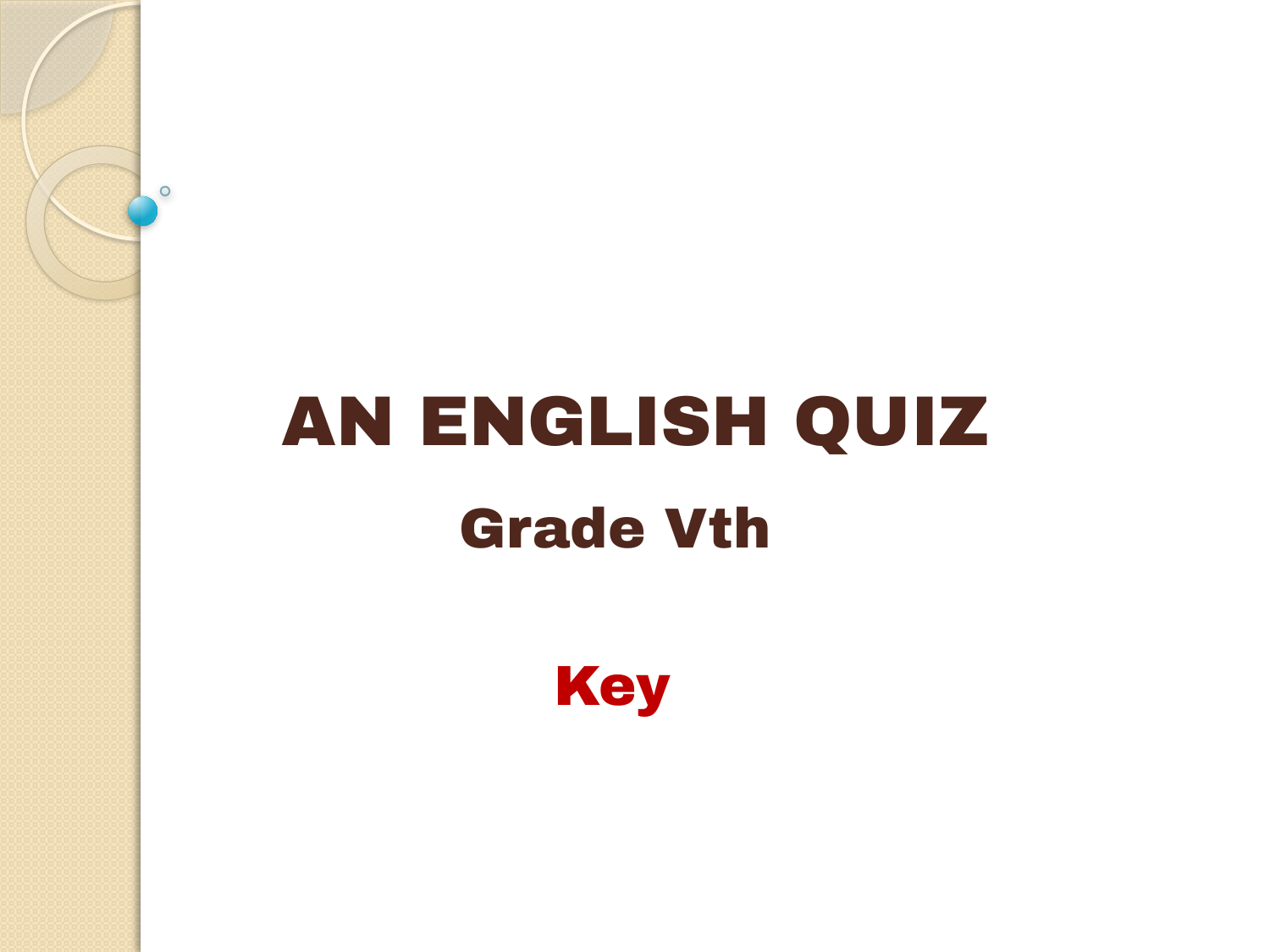

# AN ENGLISH QUIZ

             Grade Vth

                  Key